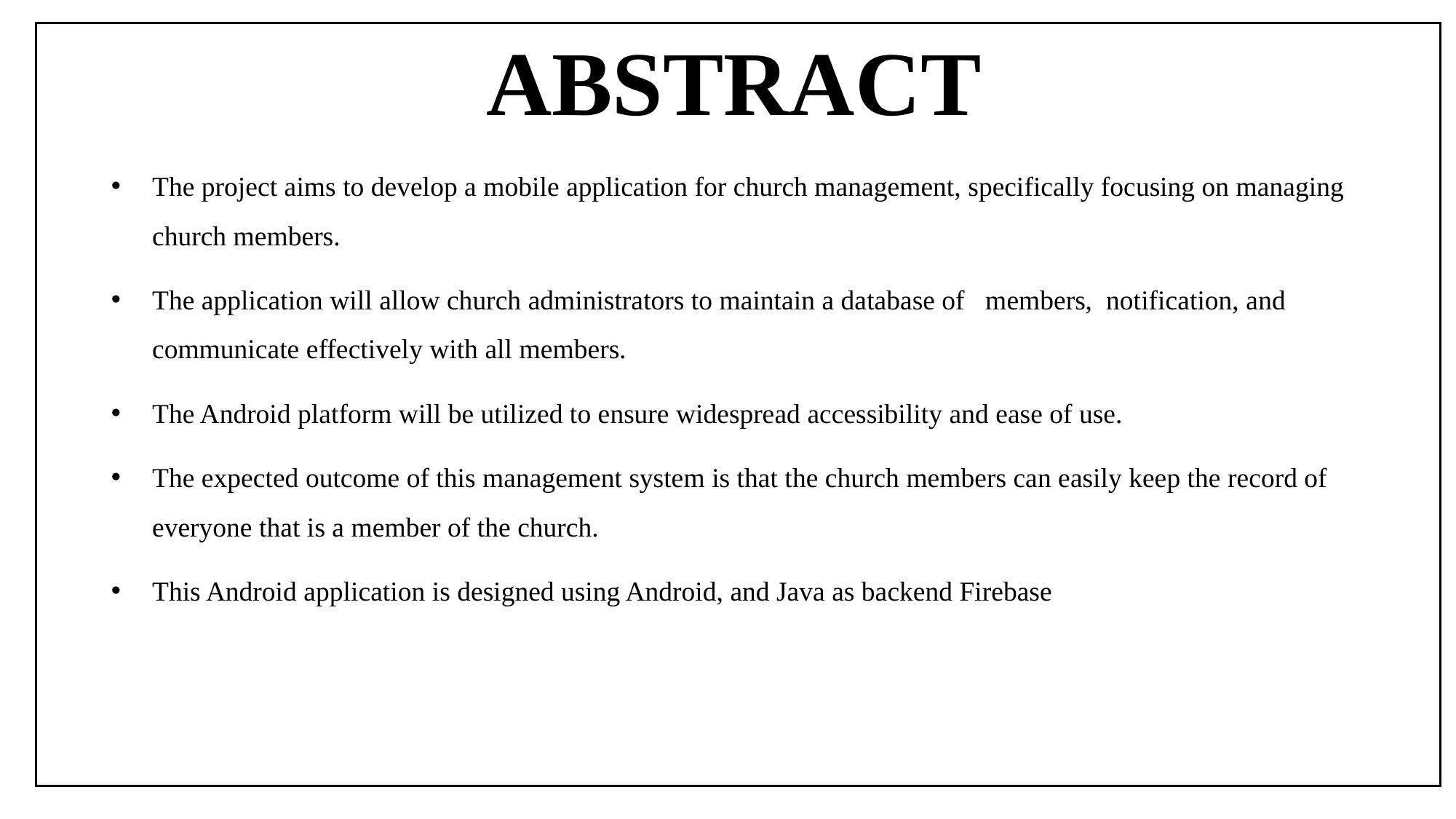

# ABSTRACT
The project aims to develop a mobile application for church management, specifically focusing on managing church members.
The application will allow church administrators to maintain a database of   members,  notification, and communicate effectively with all members.
The Android platform will be utilized to ensure widespread accessibility and ease of use.
The expected outcome of this management system is that the church members can easily keep the record of everyone that is a member of the church.
This Android application is designed using Android, and Java as backend Firebase